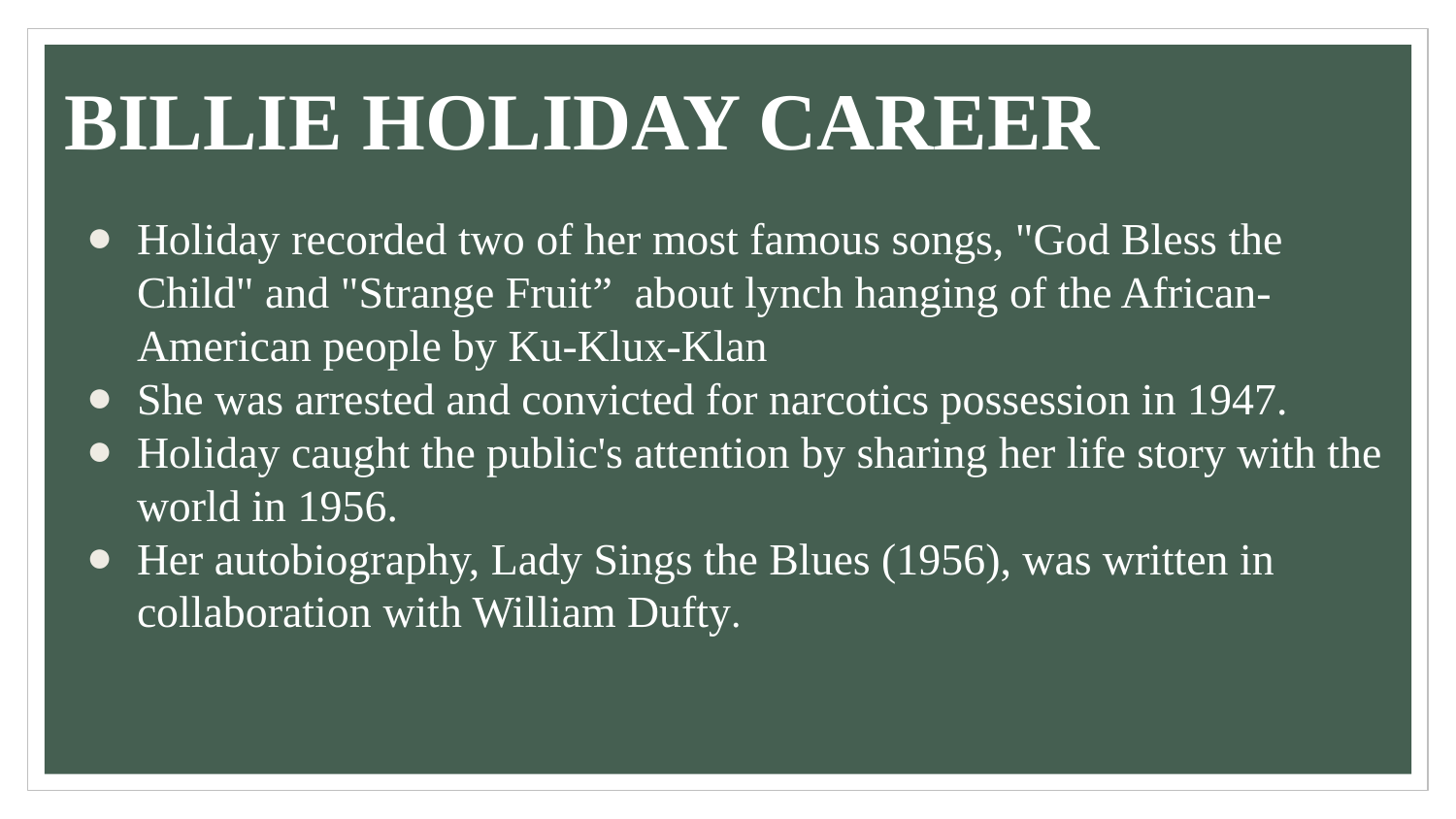

# BILLIE HOLIDAY CAREER
Holiday recorded two of her most famous songs, "God Bless the Child" and "Strange Fruit”  about lynch hanging of the African-American people by Ku-Klux-Klan
She was arrested and convicted for narcotics possession in 1947.
Holiday caught the public's attention by sharing her life story with the world in 1956.
Her autobiography, Lady Sings the Blues (1956), was written in collaboration with William Dufty.